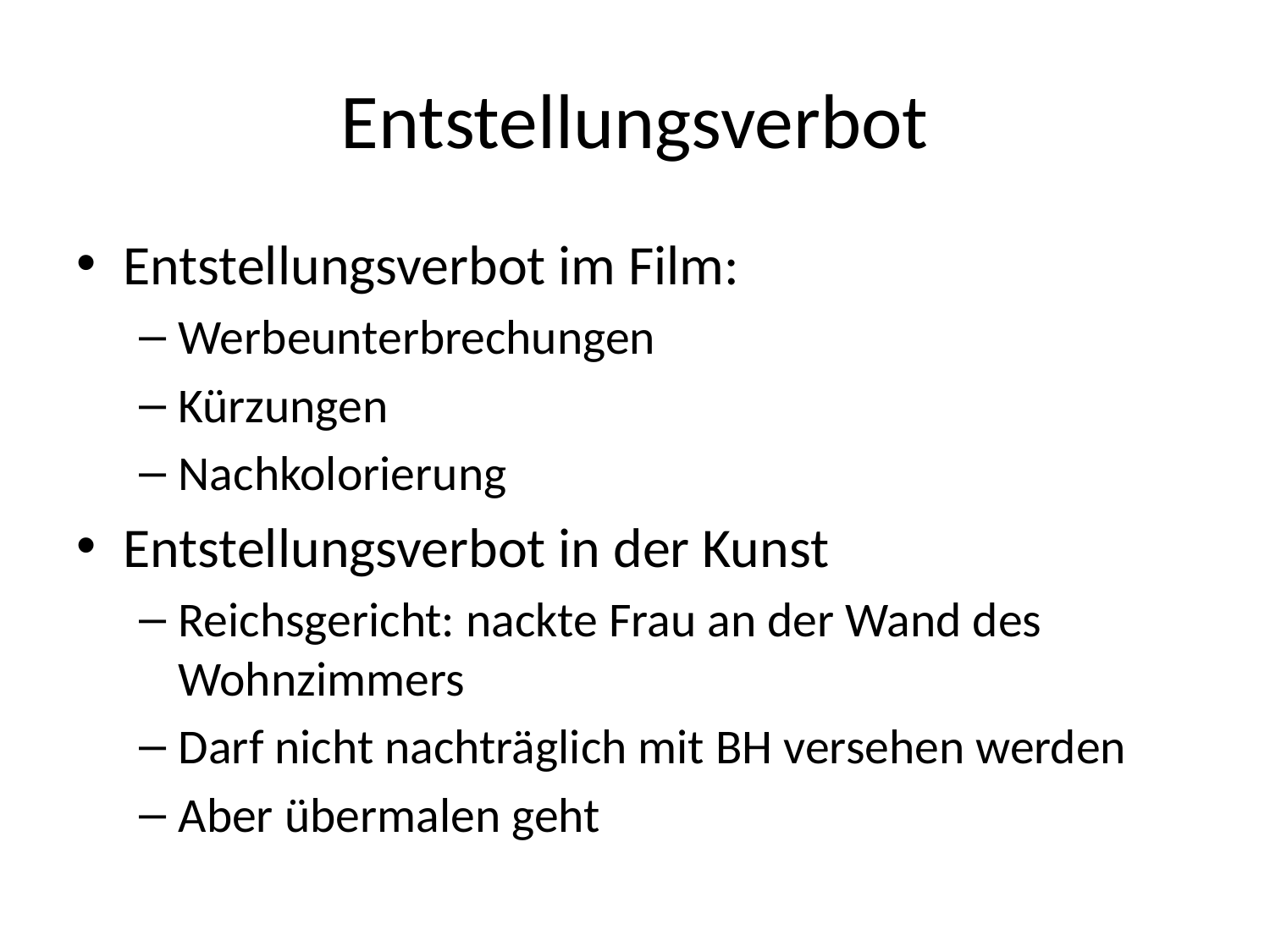

# Entstellungsverbot
Entstellungsverbot im Film:
Werbeunterbrechungen
Kürzungen
Nachkolorierung
Entstellungsverbot in der Kunst
Reichsgericht: nackte Frau an der Wand des Wohnzimmers
Darf nicht nachträglich mit BH versehen werden
Aber übermalen geht